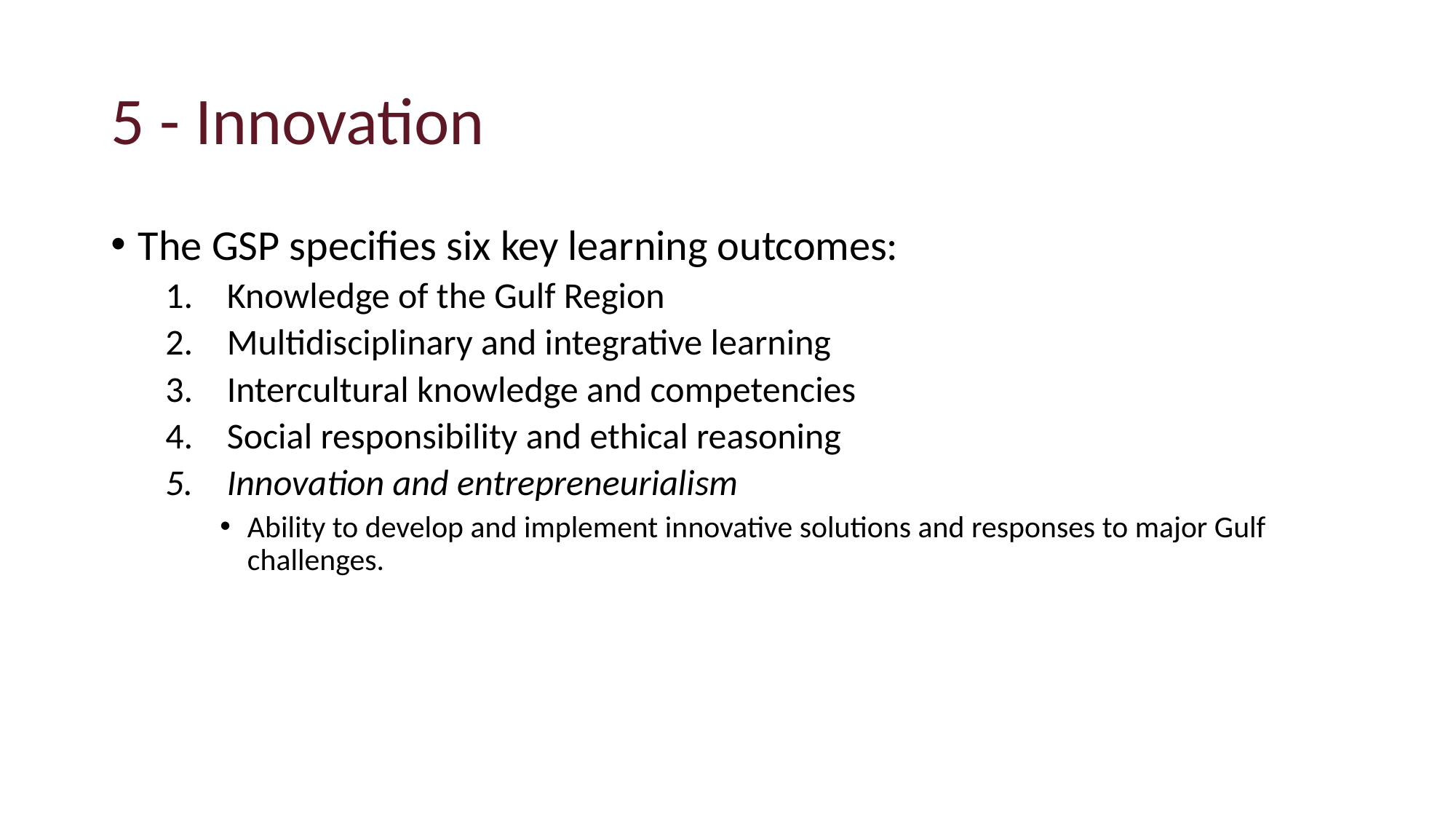

# 5 - Innovation
The GSP specifies six key learning outcomes:
Knowledge of the Gulf Region
Multidisciplinary and integrative learning
Intercultural knowledge and competencies
Social responsibility and ethical reasoning
Innovation and entrepreneurialism
Ability to develop and implement innovative solutions and responses to major Gulf challenges.